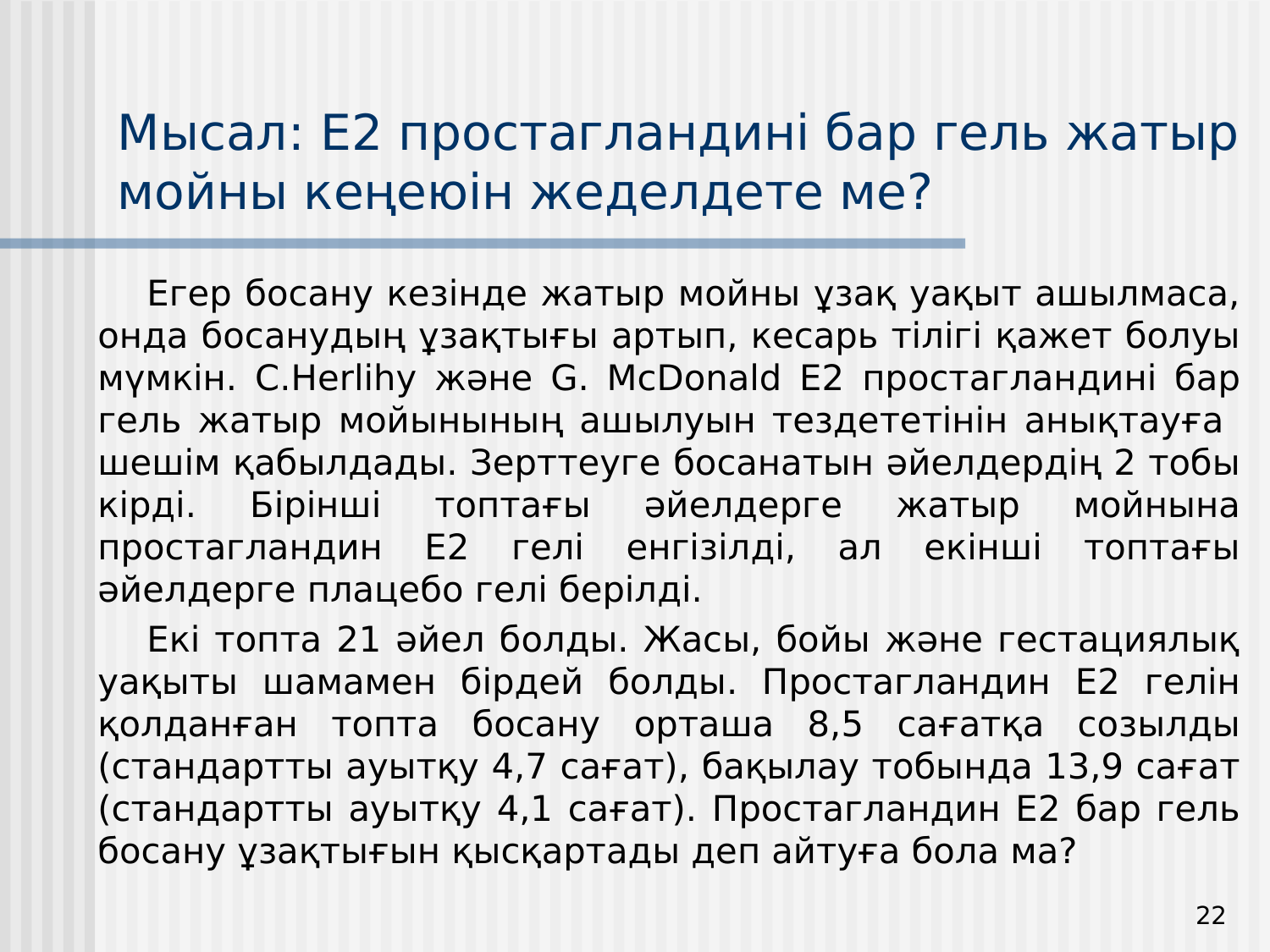

# Мысал: Е2 простагландині бар гель жатыр мойны кеңеюін жеделдете ме?
Егер босану кезінде жатыр мойны ұзақ уақыт ашылмаса, онда босанудың ұзақтығы артып, кесарь тілігі қажет болуы мүмкін. C.Herlihy және G. McDonald E2 простагландині бар гель жатыр мойынының ашылуын тездететінін анықтауға ​​шешім қабылдады. Зерттеуге босанатын әйелдердің 2 тобы кірді. Бірінші топтағы әйелдерге жатыр мойнына простагландин Е2 гелі енгізілді, ал екінші топтағы әйелдерге плацебо гелі берілді.
Екі топта 21 әйел болды. Жасы, бойы және гестациялық уақыты шамамен бірдей болды. Простагландин E2 гелін қолданған топта босану орташа 8,5 сағатқа созылды (стандартты ауытқу 4,7 сағат), бақылау тобында 13,9 сағат (стандартты ауытқу 4,1 сағат). Простагландин Е2 бар гель босану ұзақтығын қысқартады деп айтуға бола ма?
22